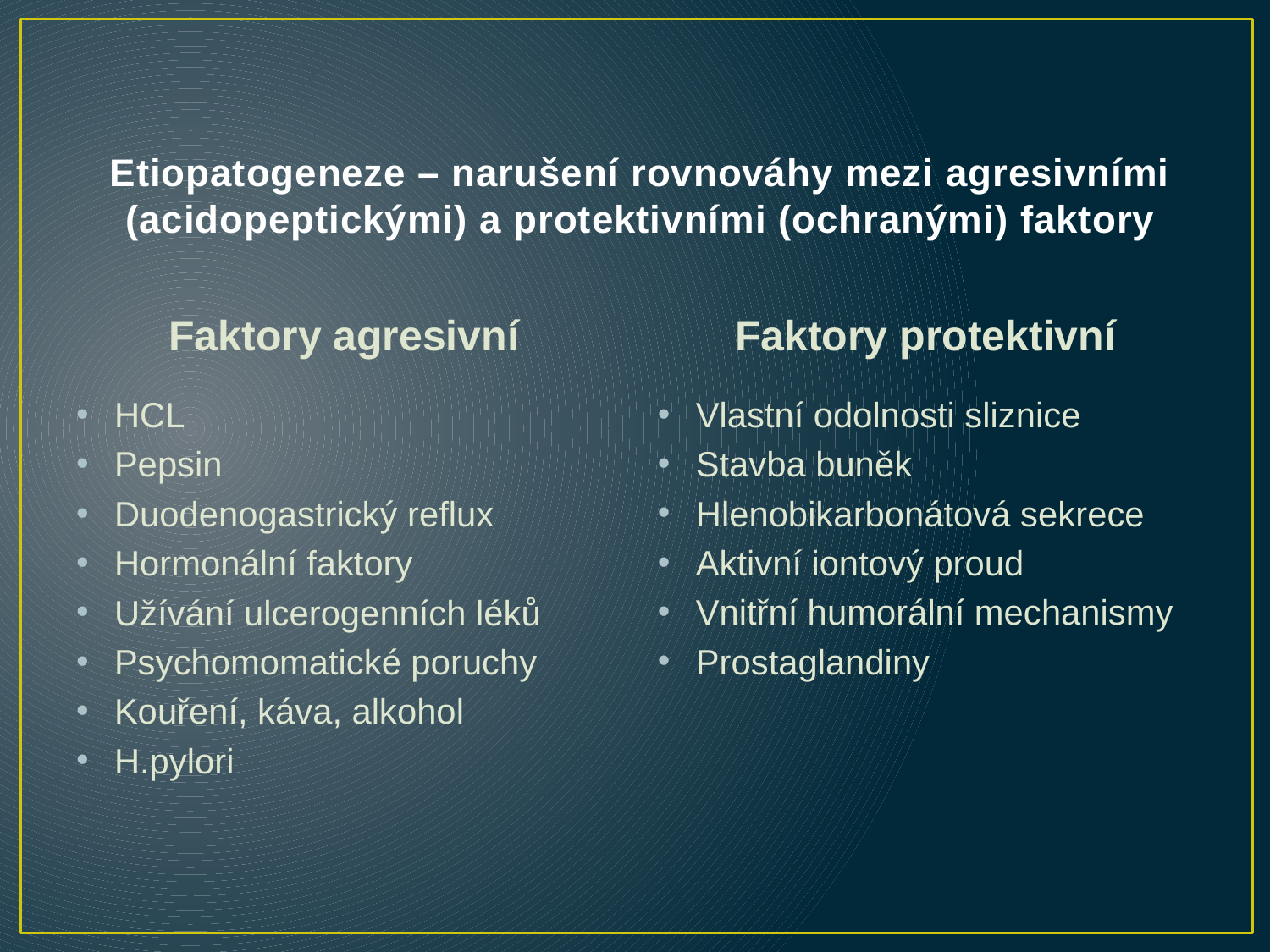

# Etiopatogeneze – narušení rovnováhy mezi agresivními (acidopeptickými) a protektivními (ochranými) faktory
Faktory protektivní
Faktory agresivní
HCL
Pepsin
Duodenogastrický reflux
Hormonální faktory
Užívání ulcerogenních léků
Psychomomatické poruchy
Kouření, káva, alkohol
H.pylori
Vlastní odolnosti sliznice
Stavba buněk
Hlenobikarbonátová sekrece
Aktivní iontový proud
Vnitřní humorální mechanismy
Prostaglandiny